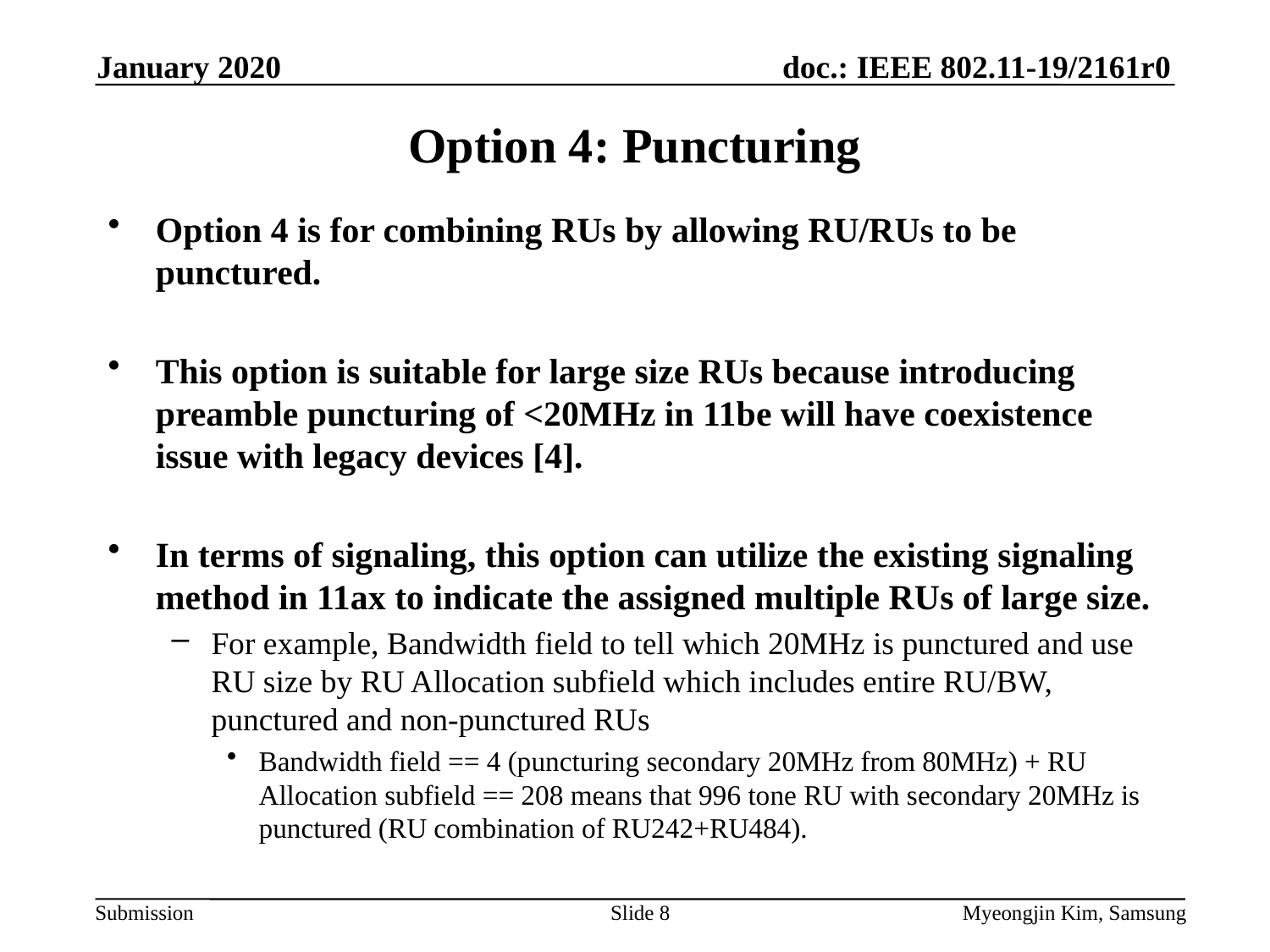

January 2020
# Option 4: Puncturing
Option 4 is for combining RUs by allowing RU/RUs to be punctured.

This option is suitable for large size RUs because introducing preamble puncturing of <20MHz in 11be will have coexistence issue with legacy devices [4].

In terms of signaling, this option can utilize the existing signaling method in 11ax to indicate the assigned multiple RUs of large size.
For example, Bandwidth field to tell which 20MHz is punctured and use RU size by RU Allocation subfield which includes entire RU/BW, punctured and non-punctured RUs
Bandwidth field == 4 (puncturing secondary 20MHz from 80MHz) + RU Allocation subfield == 208 means that 996 tone RU with secondary 20MHz is punctured (RU combination of RU242+RU484).

Slide 8
Myeongjin Kim, Samsung